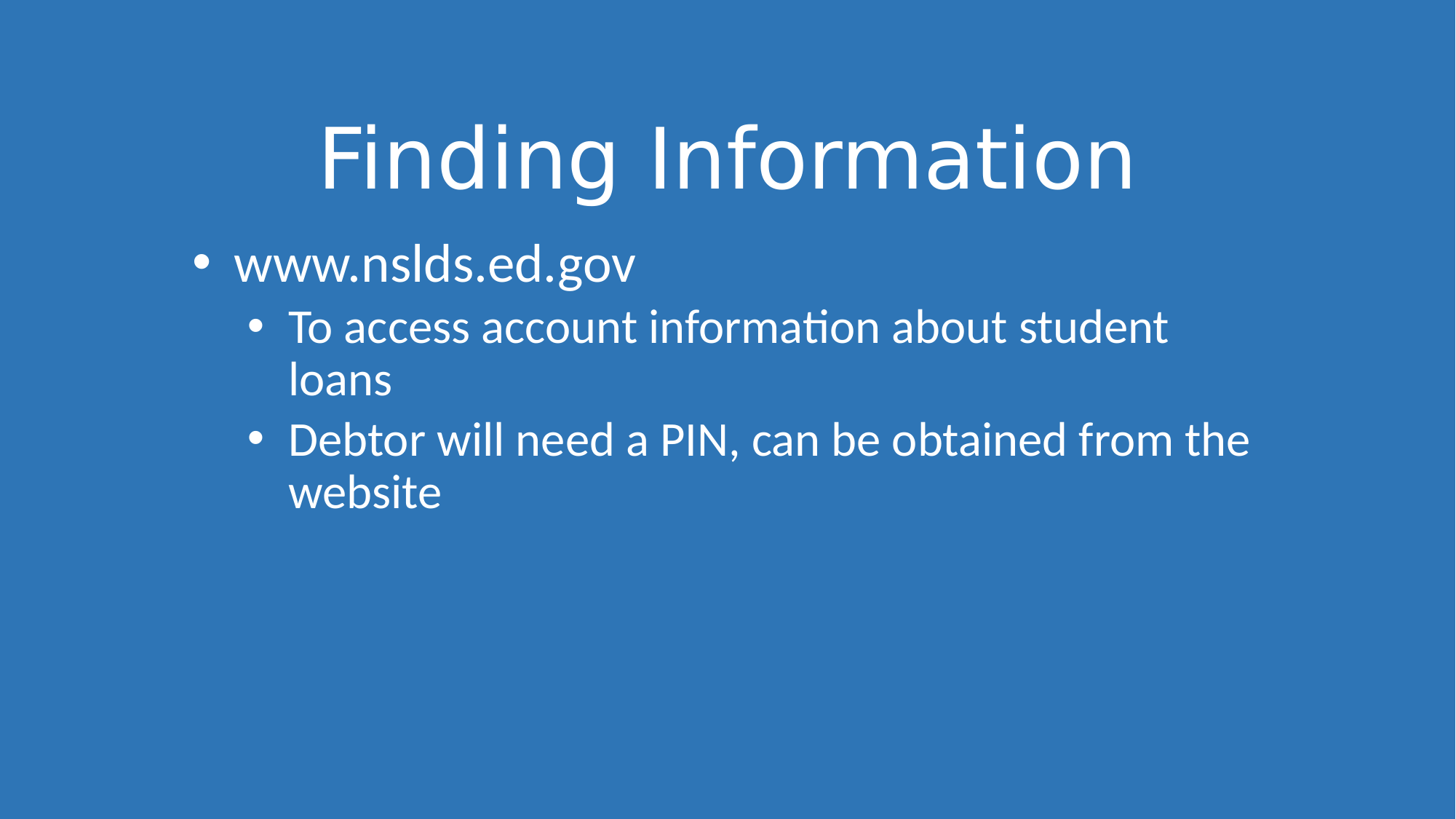

# Finding Information
www.nslds.ed.gov
To access account information about student loans
Debtor will need a PIN, can be obtained from the website